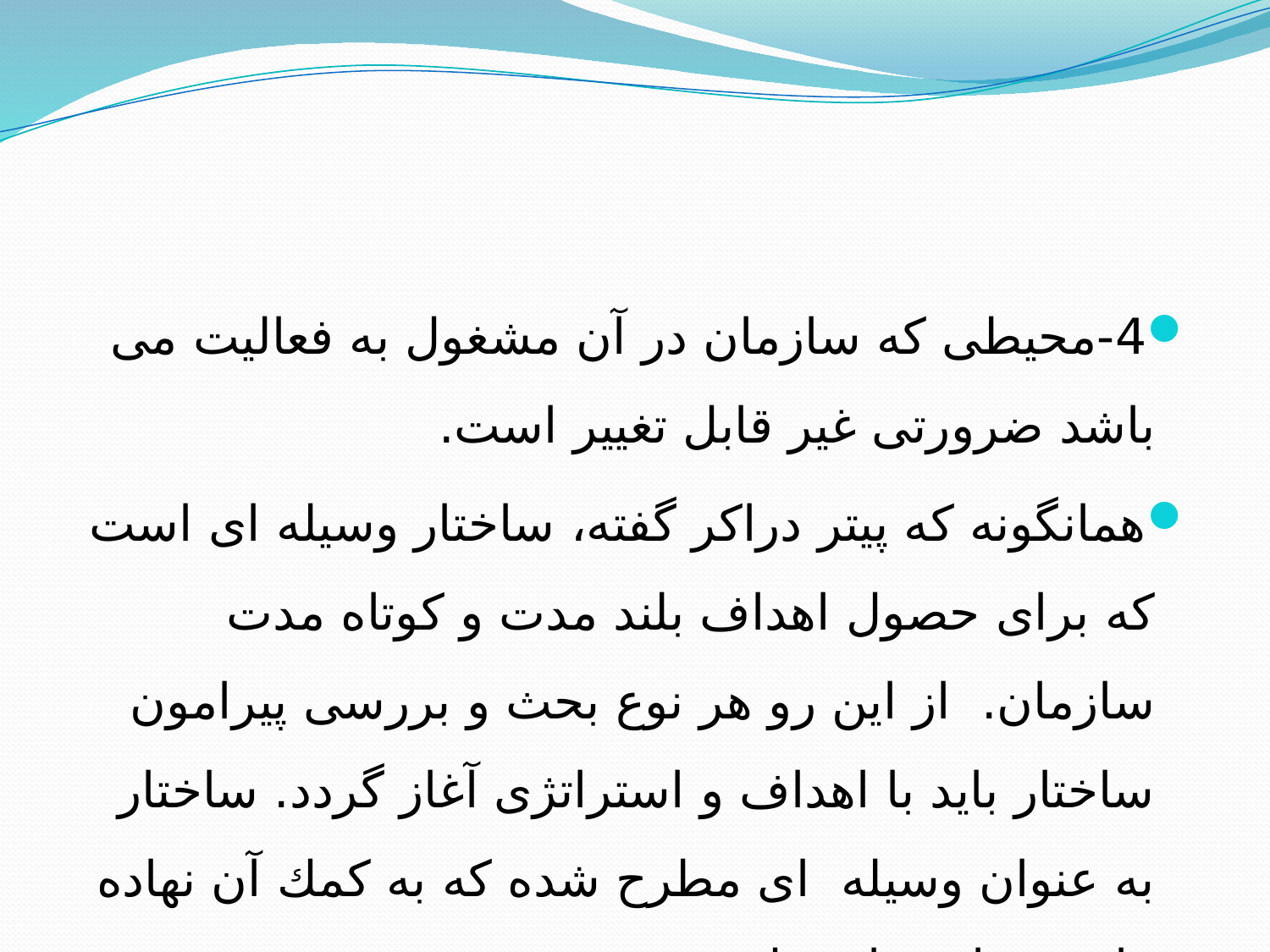

4-محیطی كه سازمان در آن مشغول به فعالیت می باشد ضرورتی غیر قابل تغییر است.
همانگونه كه پیتر دراكر گفته، ساختار وسیله ای است كه برای حصول اهداف بلند مدت و كوتاه مدت سازمان.  از این رو هر نوع بحث و بررسی پیرامون ساختار باید با اهداف و استراتژی آغاز گردد. ساختار به عنوان وسیله  ای مطرح شده كه به كمك آن نهاده ها به ستاده ها تبدیل می شوند.